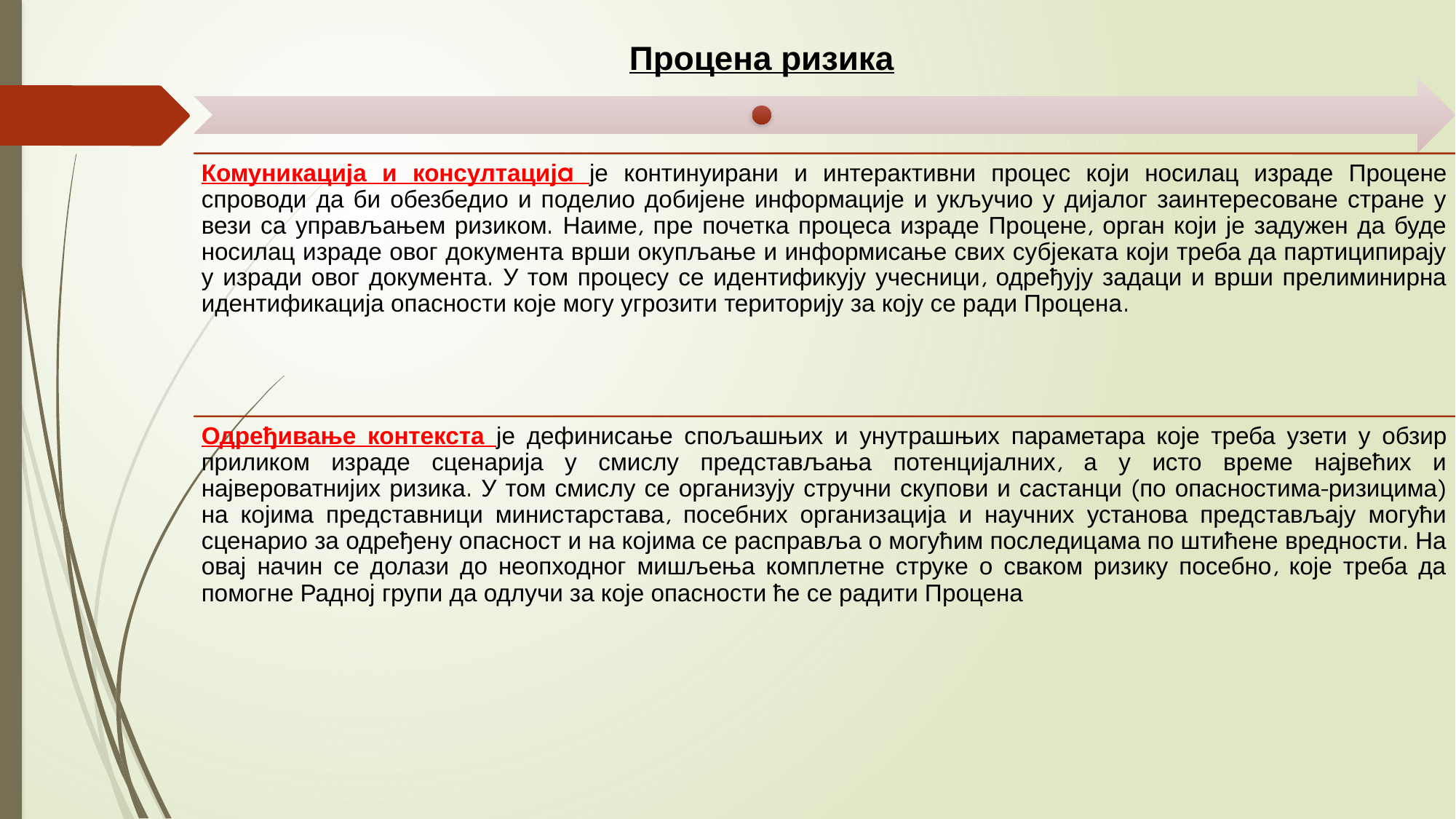

Процена ризика
Комуникација и консултацијa је континуирани и интерактивни процес који носилац израде Процене спроводи да би обезбедио и поделио добијене информације и укључио у дијалог заинтересоване стране у вези са управљањем ризиком. Наиме, пре почетка процеса израде Процене, орган који је задужен да буде носилац израде овог документа врши окупљање и информисање свих субјеката који треба да партиципирају у изради овог документа. У том процесу се идентификују учесници, одређују задаци и врши прелиминирна идентификација опасности које могу угрозити територију за коју се ради Процена.
Одређивање контекста је дефинисање спољашњих и унутрашњих параметара које треба узети у обзир приликом израде сценарија у смислу представљања потенцијалних, а у исто време највећих и највероватнијих ризика. У том смислу се организују стручни скупови и састанци (по опасностима-ризицима) на којима представници министарстава, посебних организација и научних установа представљају могући сценарио за одређену опасност и на којима се расправља о могућим последицама по штићене вредности. На овај начин се долази до неопходног мишљења комплетне струке о сваком ризику посебно, које треба да помогне Радној групи да одлучи за које опасности ће се радити Процена